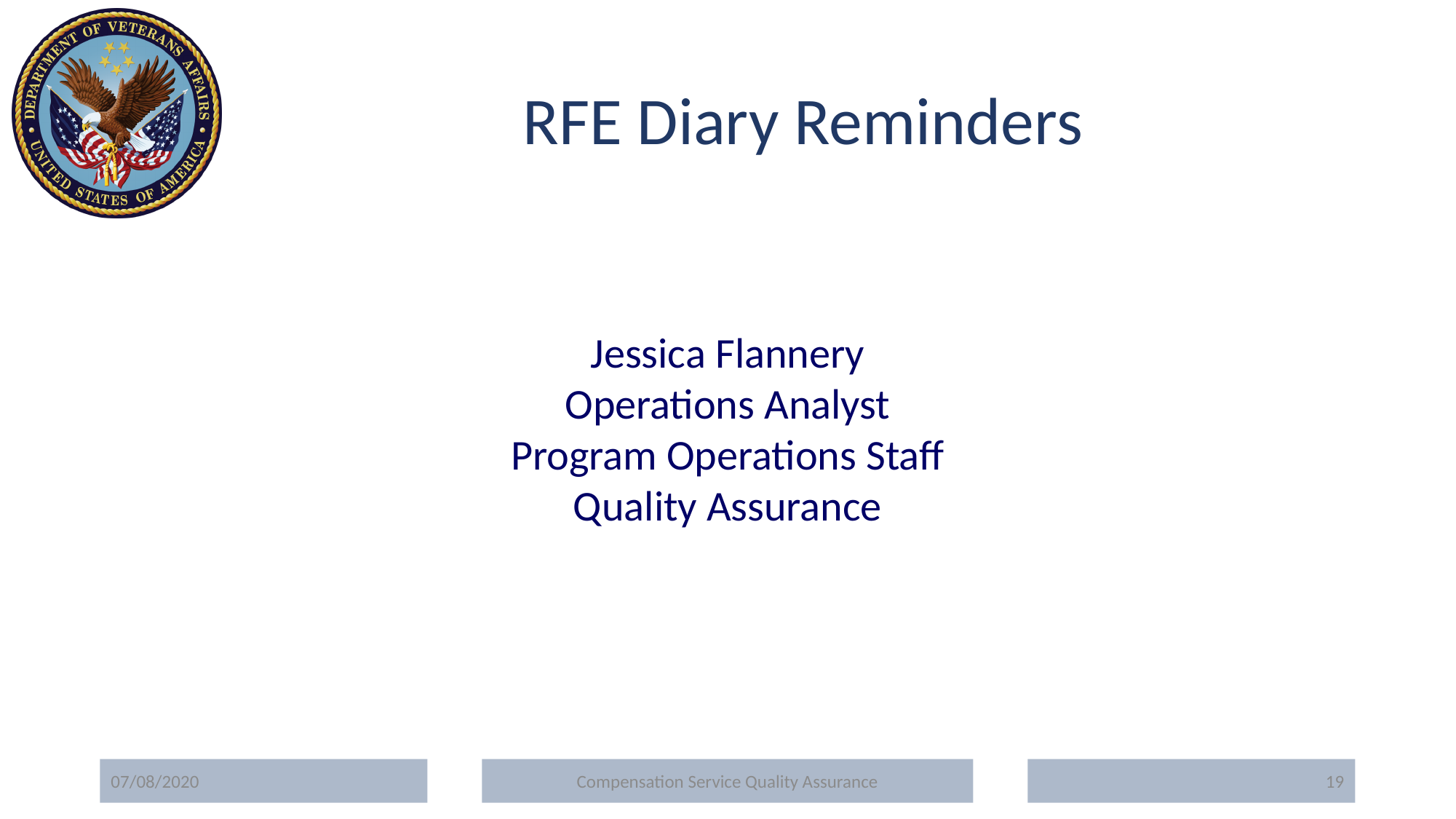

# RFE Diary Reminders

Jessica Flannery
Operations Analyst
Program Operations Staff
Quality Assurance

07/08/2020
Compensation Service Quality Assurance
19